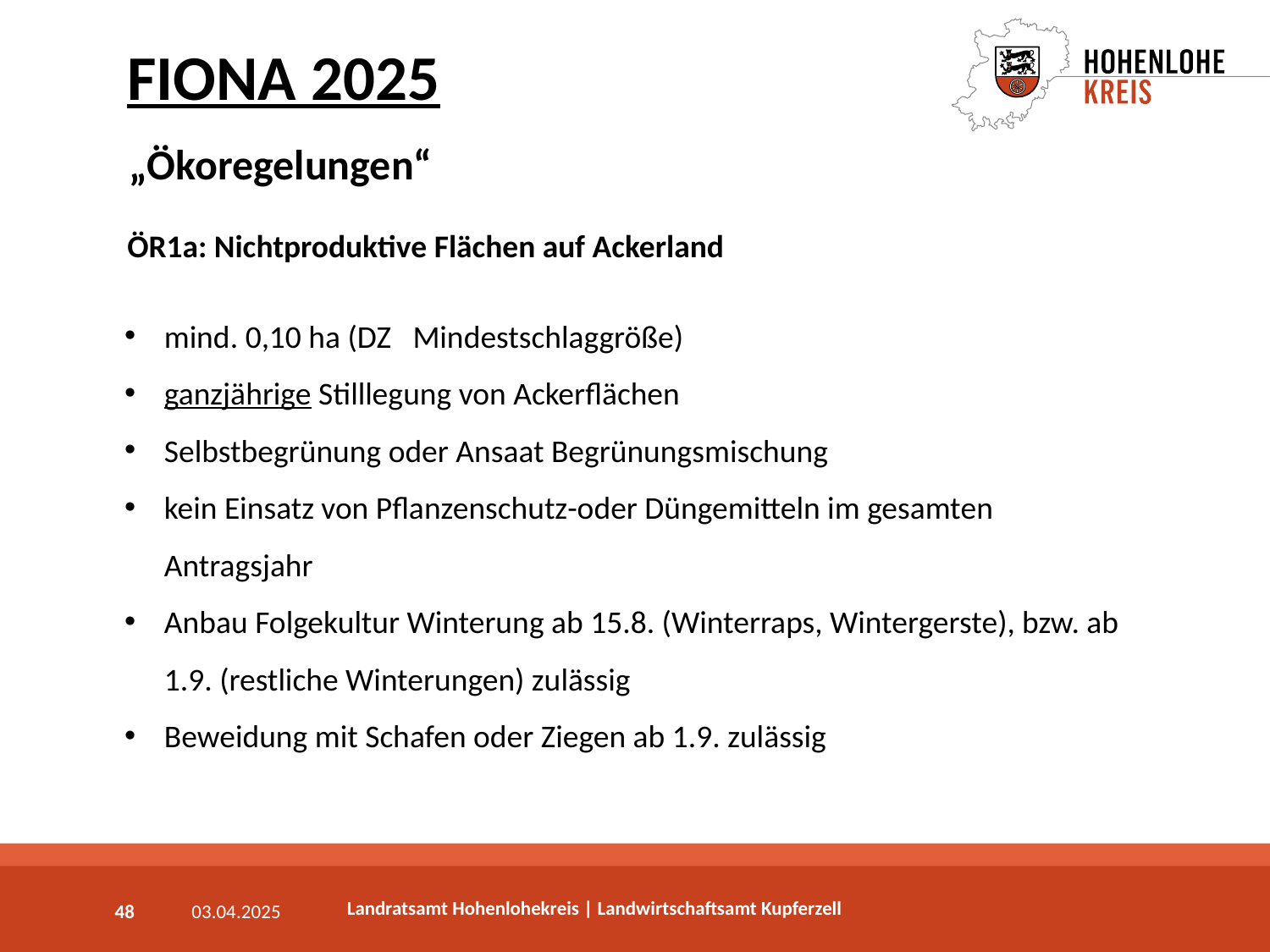

FIONA 2025
„Ökoregelungen“
ÖR1a: Nichtproduktive Flächen auf Ackerland
mind. 0,10 ha (DZ   Mindestschlaggröße)
ganzjährige Stilllegung von Ackerflächen
Selbstbegrünung oder Ansaat Begrünungsmischung
kein Einsatz von Pflanzenschutz-oder Düngemitteln im gesamten Antragsjahr
Anbau Folgekultur Winterung ab 15.8. (Winterraps, Wintergerste), bzw. ab 1.9. (restliche Winterungen) zulässig
Beweidung mit Schafen oder Ziegen ab 1.9. zulässig

48
03.04.2025